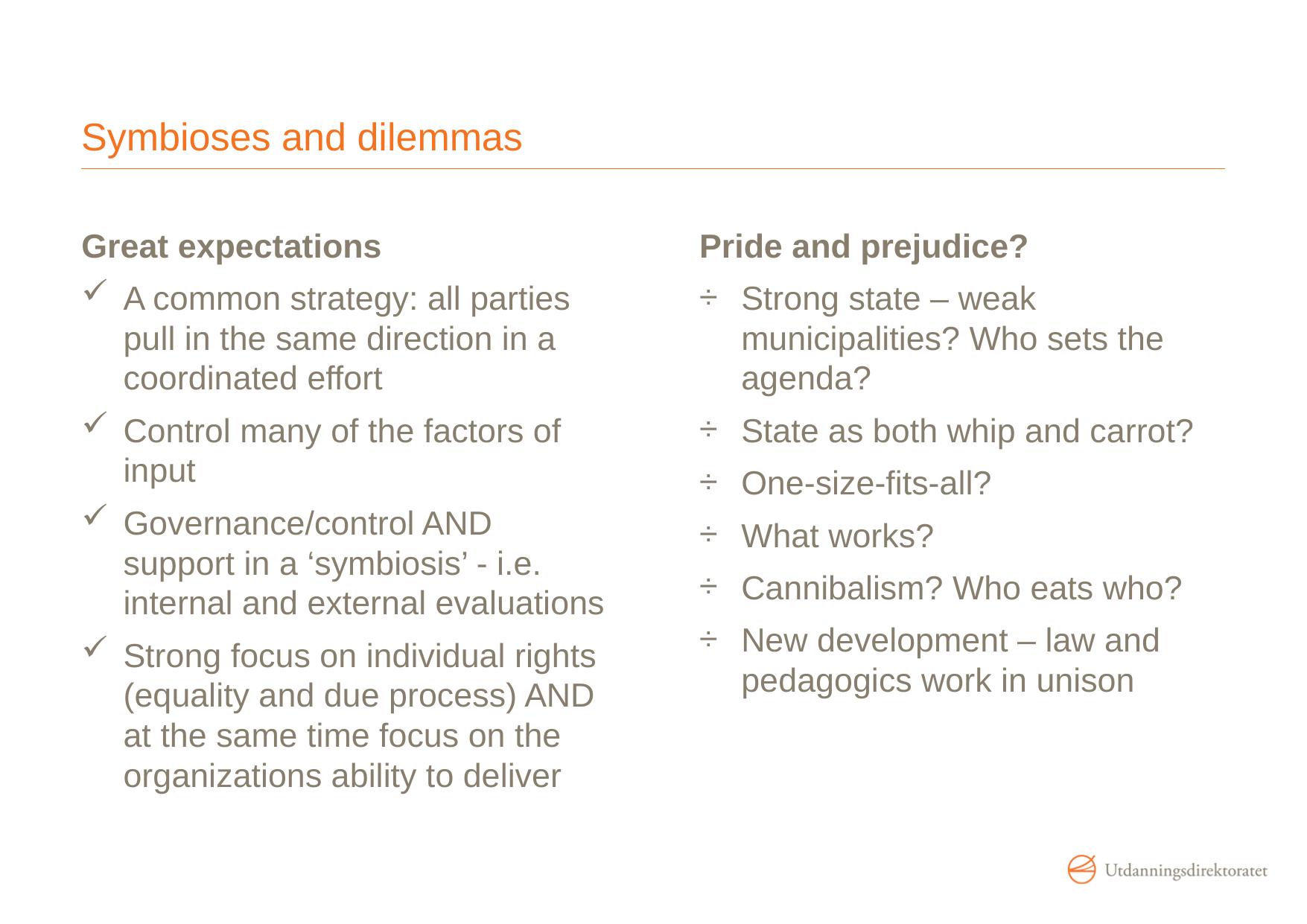

# Symbioses and dilemmas
Great expectations
A common strategy: all parties pull in the same direction in a coordinated effort
Control many of the factors of input
Governance/control AND support in a ‘symbiosis’ - i.e. internal and external evaluations
Strong focus on individual rights (equality and due process) AND at the same time focus on the organizations ability to deliver
Pride and prejudice?
Strong state – weak municipalities? Who sets the agenda?
State as both whip and carrot?
One-size-fits-all?
What works?
Cannibalism? Who eats who?
New development – law and pedagogics work in unison